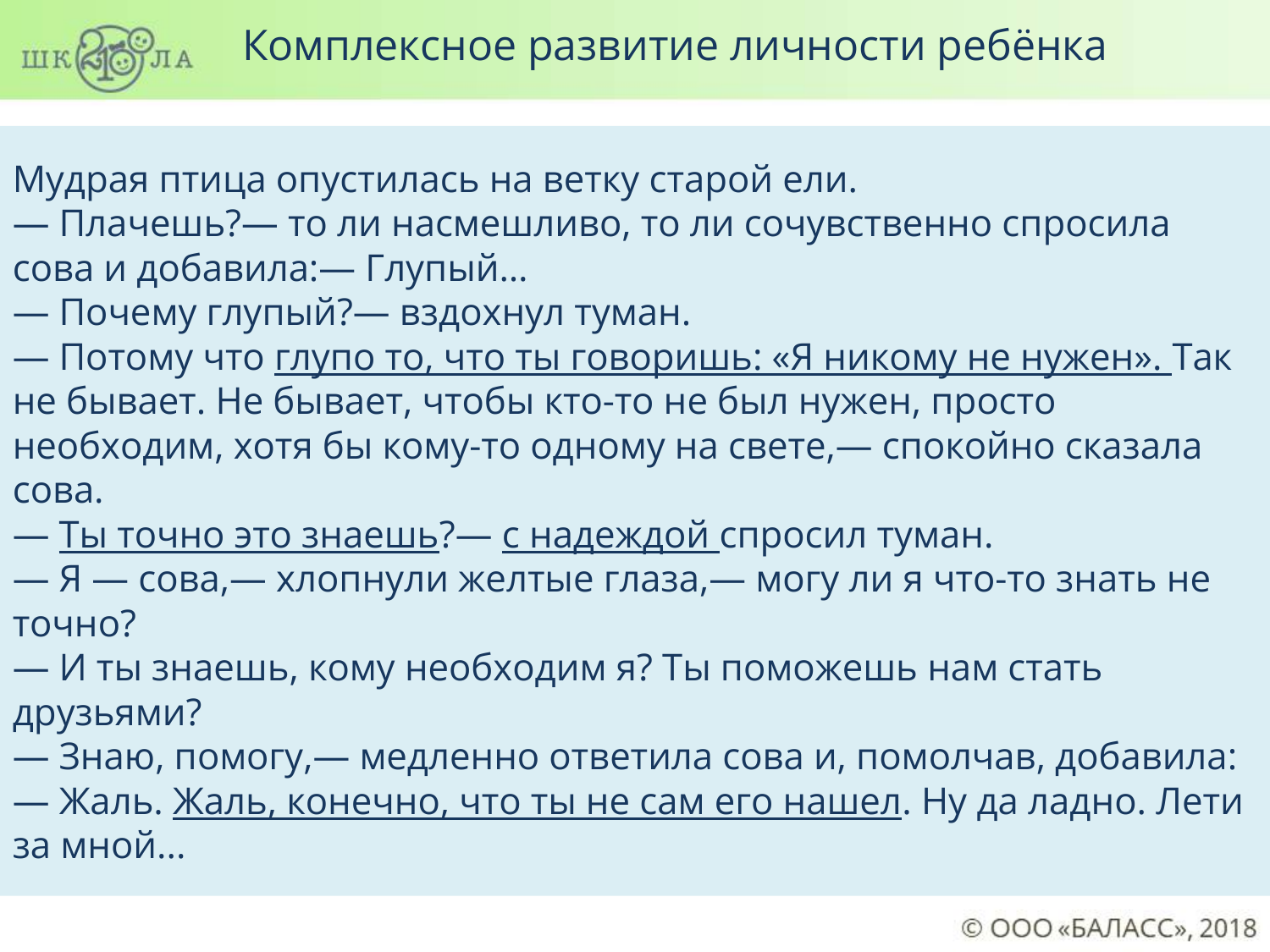

Комплексное развитие личности ребёнка
Мудрая птица опустилась на ветку старой ели.
— Плачешь?— то ли насмешливо, то ли сочувственно спросила сова и добавила:— Глупый…
— Почему глупый?— вздохнул туман.
— Потому что глупо то, что ты говоришь: «Я никому не нужен». Так не бывает. Не бывает, чтобы кто-то не был нужен, просто необходим, хотя бы кому-то одному на свете,— спокойно сказала сова.
— Ты точно это знаешь?— с надеждой спросил туман.
— Я — сова,— хлопнули желтые глаза,— могу ли я что-то знать не точно?
— И ты знаешь, кому необходим я? Ты поможешь нам стать друзьями?
— Знаю, помогу,— медленно ответила сова и, помолчав, добавила:— Жаль. Жаль, конечно, что ты не сам его нашел. Ну да ладно. Лети за мной...